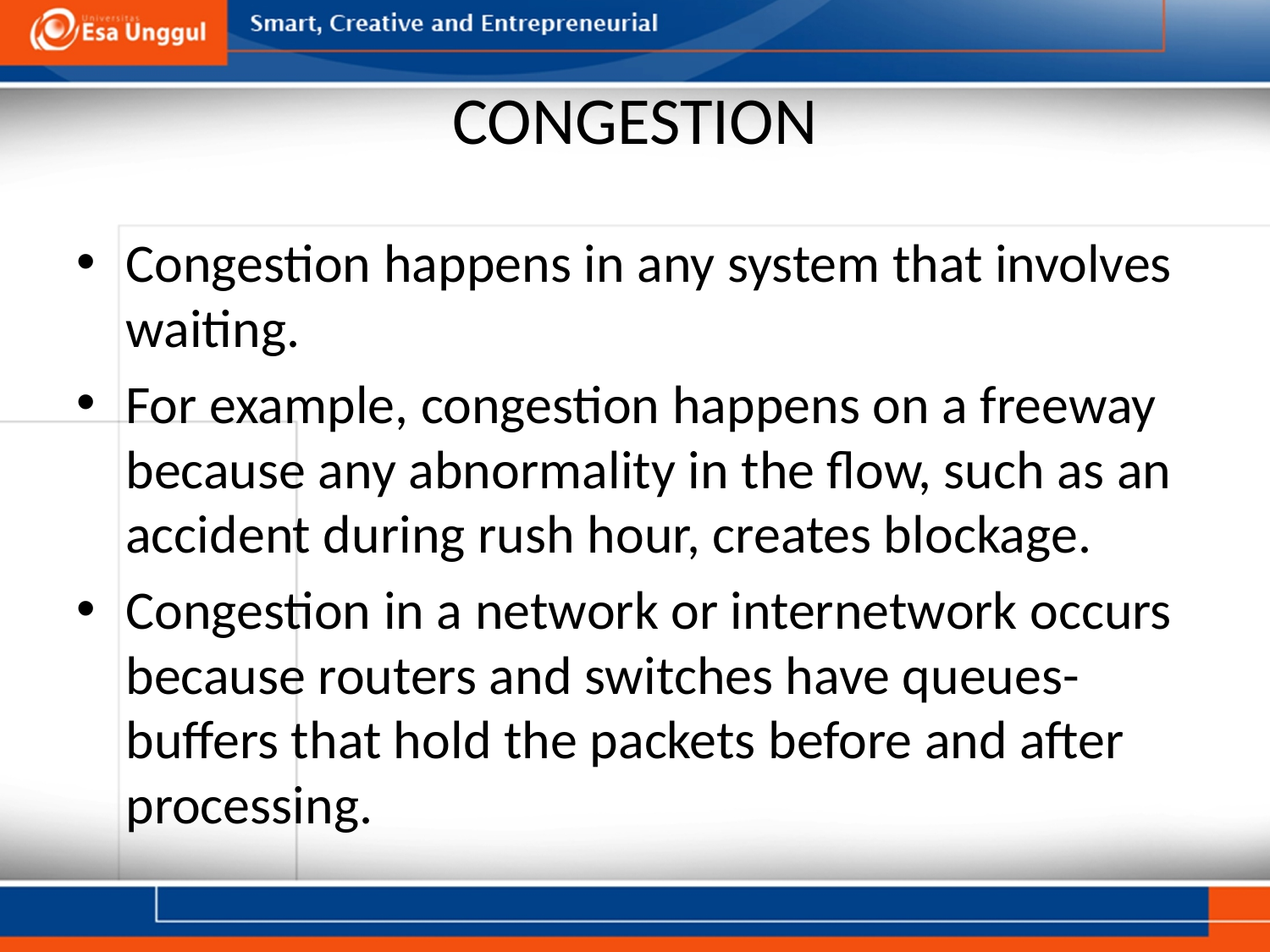

# CONGESTION
Congestion happens in any system that involves waiting.
For example, congestion happens on a freeway because any abnormality in the flow, such as an accident during rush hour, creates blockage.
Congestion in a network or internetwork occurs because routers and switches have queues-buffers that hold the packets before and after processing.